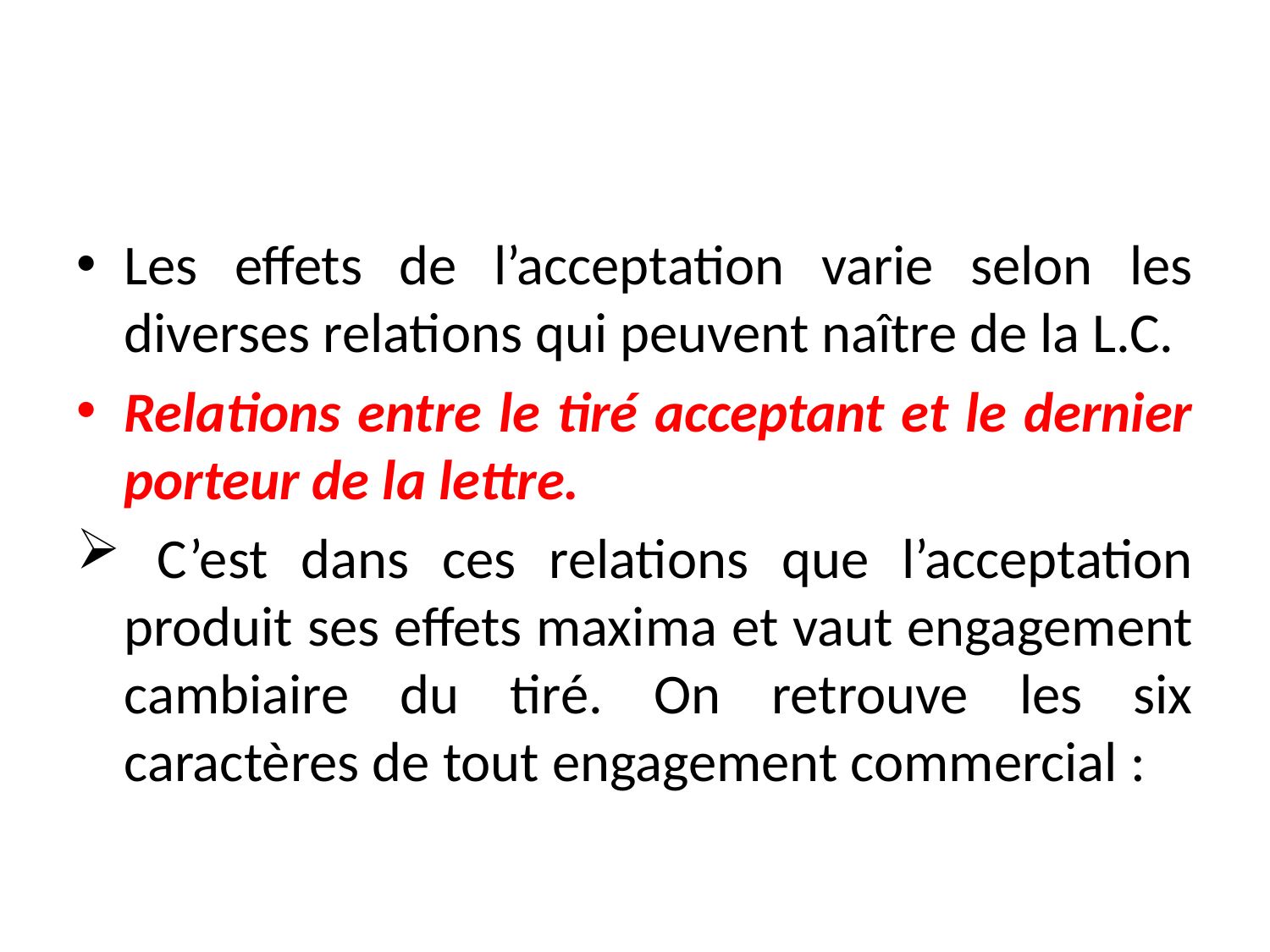

#
Les effets de l’acceptation varie selon les diverses relations qui peuvent naître de la L.C.
Relations entre le tiré acceptant et le dernier porteur de la lettre.
 C’est dans ces relations que l’acceptation produit ses effets maxima et vaut engagement cambiaire du tiré. On retrouve les six caractères de tout engagement commercial :